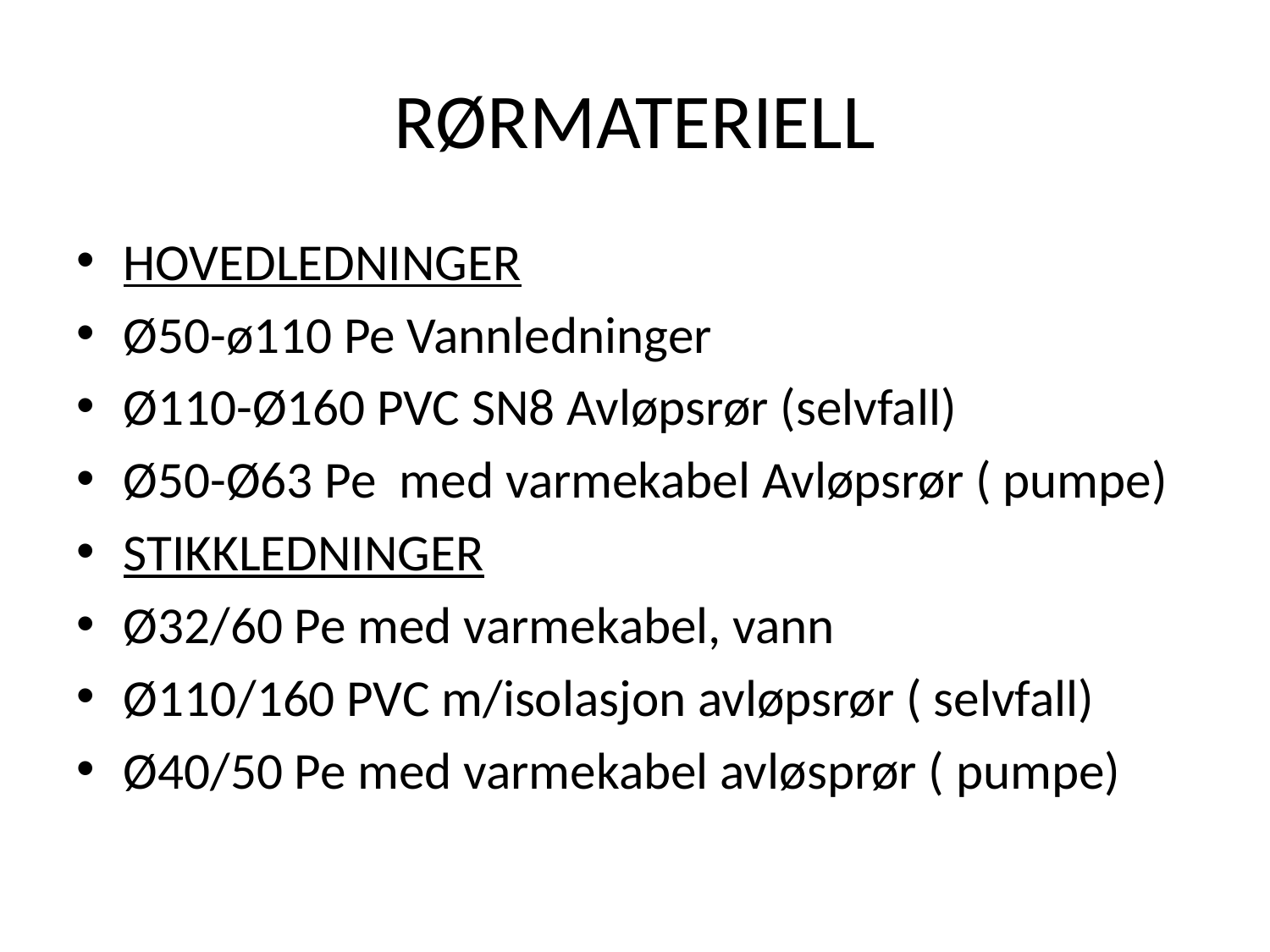

# RØRMATERIELL
HOVEDLEDNINGER
Ø50-ø110 Pe Vannledninger
Ø110-Ø160 PVC SN8 Avløpsrør (selvfall)
Ø50-Ø63 Pe  med varmekabel Avløpsrør ( pumpe)
STIKKLEDNINGER
Ø32/60 Pe med varmekabel, vann
Ø110/160 PVC m/isolasjon avløpsrør ( selvfall)
Ø40/50 Pe med varmekabel avløsprør ( pumpe)